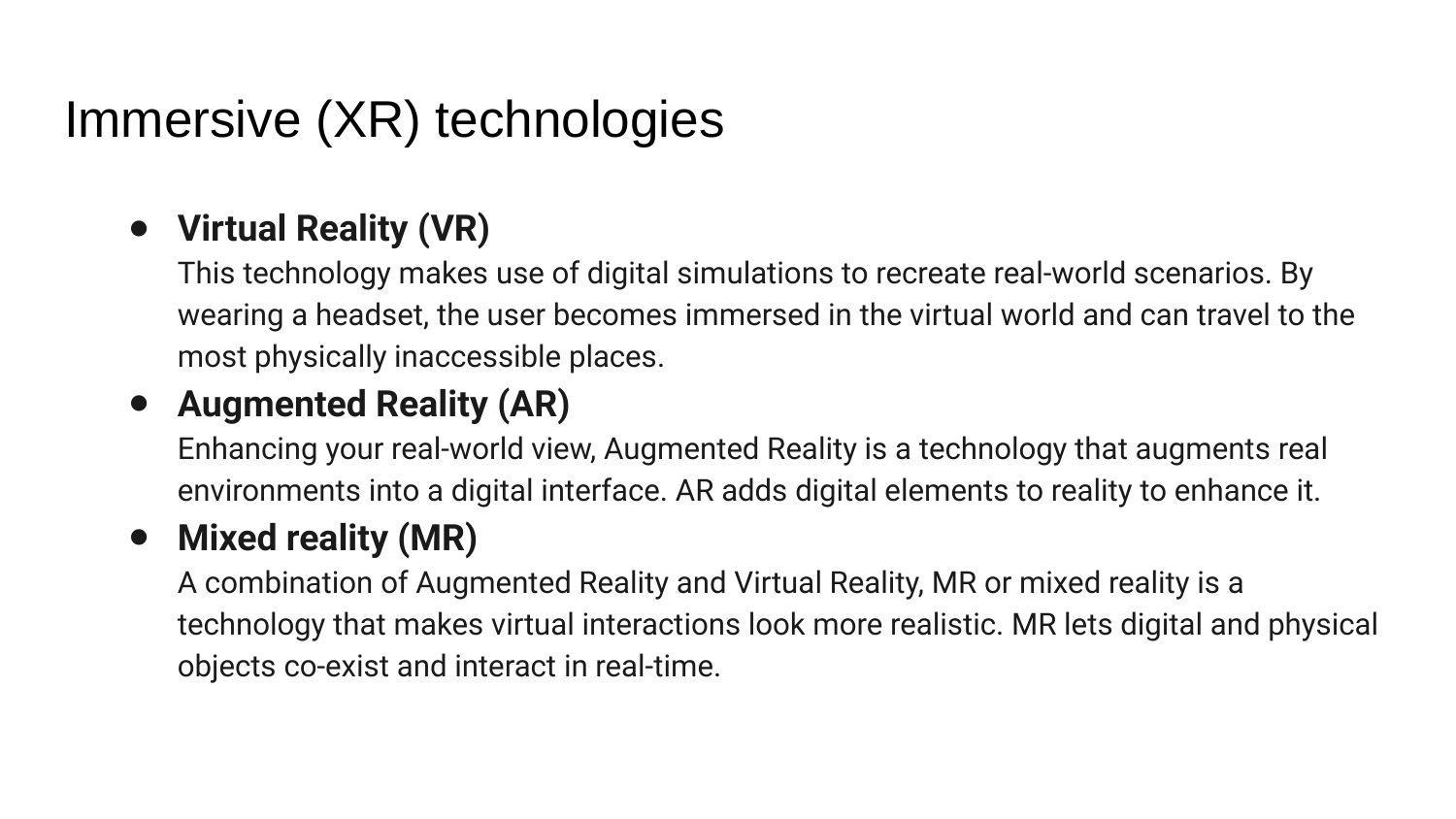

# Immersive (XR) technologies
Virtual Reality (VR)
This technology makes use of digital simulations to recreate real-world scenarios. By wearing a headset, the user becomes immersed in the virtual world and can travel to the most physically inaccessible places.
Augmented Reality (AR)
Enhancing your real-world view, Augmented Reality is a technology that augments real environments into a digital interface. AR adds digital elements to reality to enhance it.
Mixed reality (MR)
A combination of Augmented Reality and Virtual Reality, MR or mixed reality is a technology that makes virtual interactions look more realistic. MR lets digital and physical objects co-exist and interact in real-time.